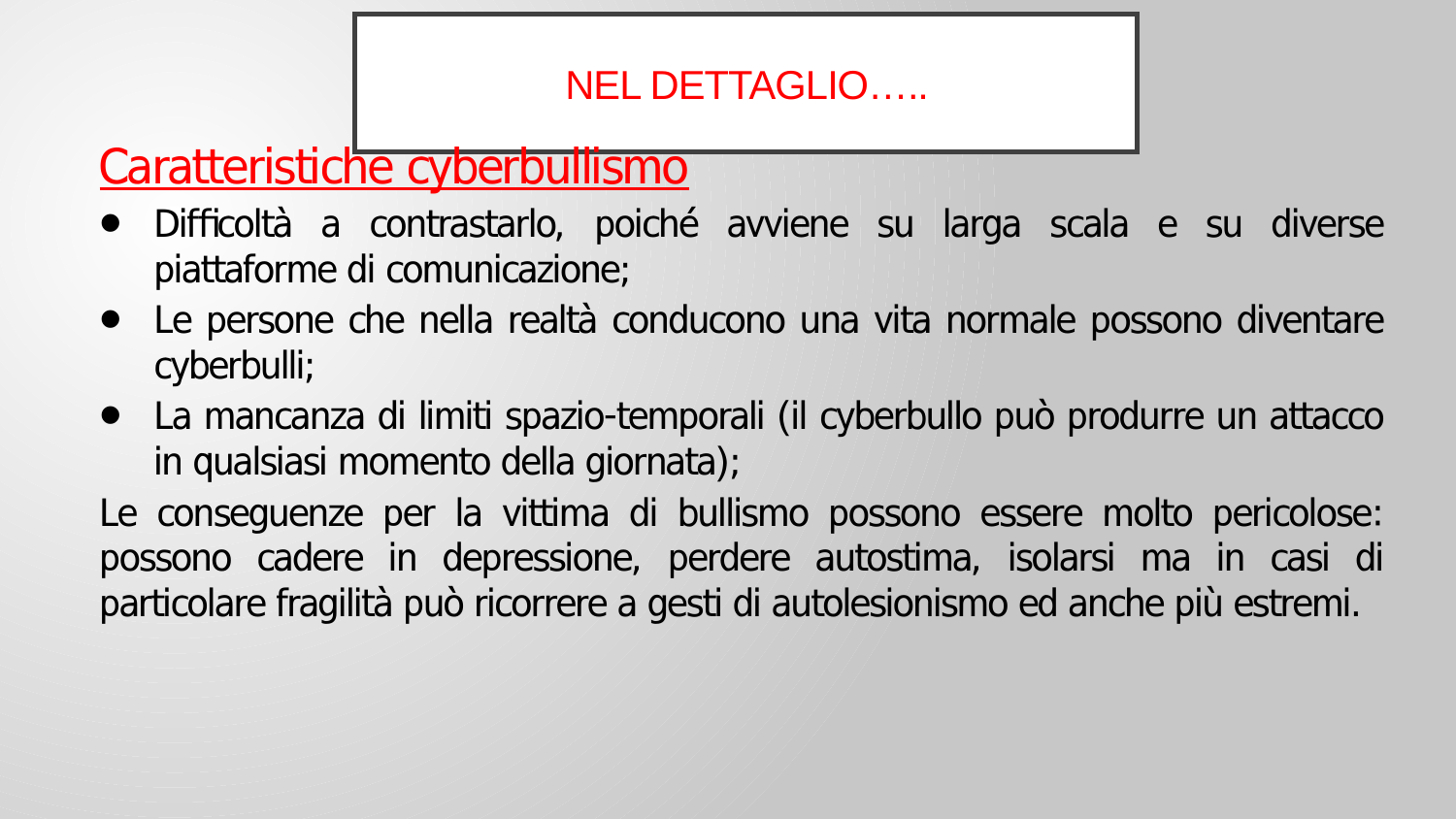

# Nel dettaglio…..
Caratteristiche cyberbullismo
Difficoltà a contrastarlo, poiché avviene su larga scala e su diverse piattaforme di comunicazione;
Le persone che nella realtà conducono una vita normale possono diventare cyberbulli;
La mancanza di limiti spazio-temporali (il cyberbullo può produrre un attacco in qualsiasi momento della giornata);
Le conseguenze per la vittima di bullismo possono essere molto pericolose: possono cadere in depressione, perdere autostima, isolarsi ma in casi di particolare fragilità può ricorrere a gesti di autolesionismo ed anche più estremi.